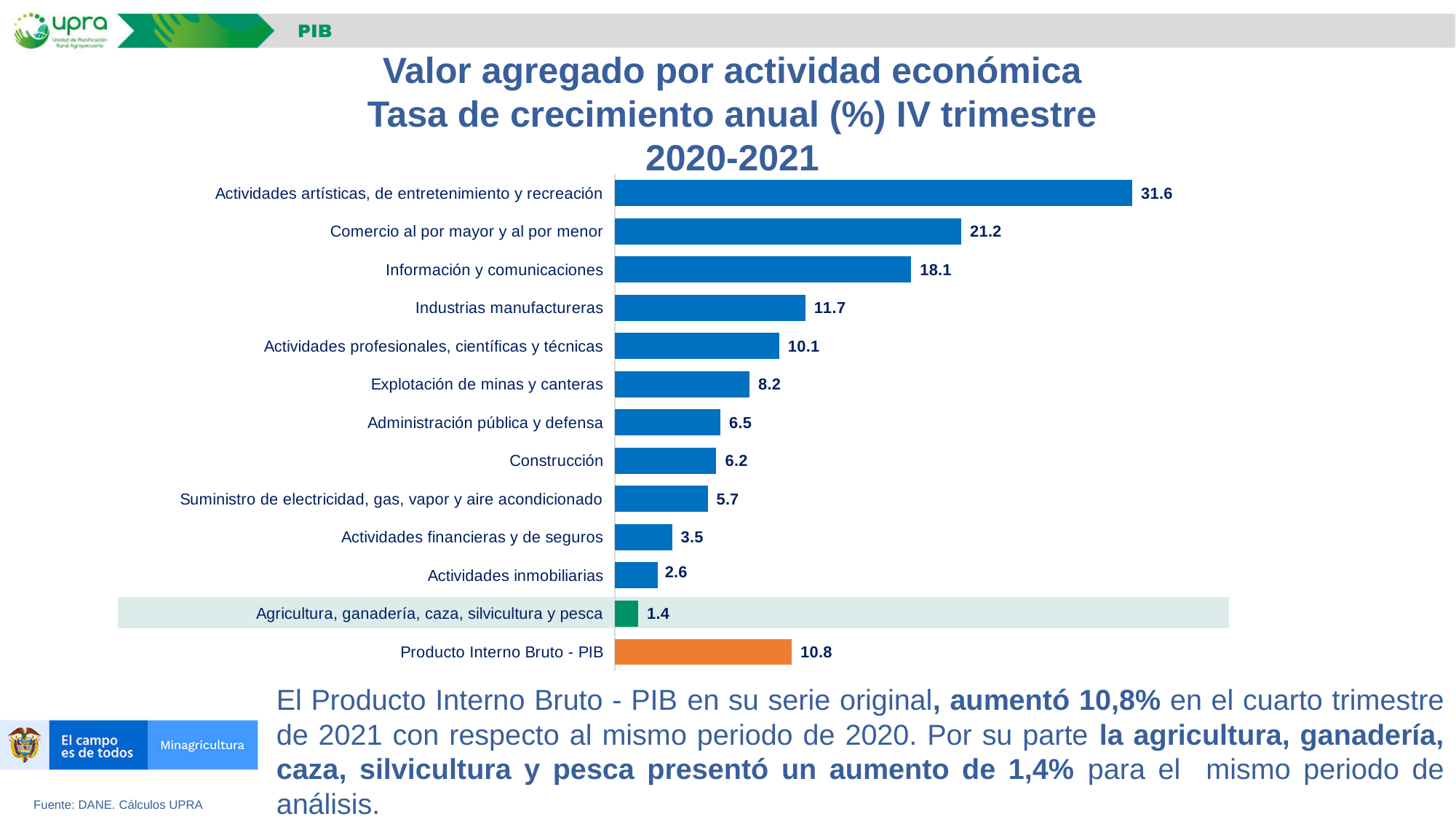

PIB
Valor agregado por actividad económica
Tasa de crecimiento anual (%) IV trimestre
2020-2021

### Chart

| Category |  |
|---|---|
| Producto Interno Bruto - PIB | 10.820370244567812 |
| Agricultura, ganadería, caza, silvicultura y pesca | 1.4257273776440371 |
| Actividades inmobiliarias | 2.626832858946983 |
| Actividades financieras y de seguros | 3.4978880888542676 |
| Suministro de electricidad, gas, vapor y aire acondicionado | 5.681916033554927 |
| Construcción | 6.214287111998033 |
| Administración pública y defensa | 6.4563144347842325 |
| Explotación de minas y canteras | 8.240033054982447 |
| Actividades profesionales, científicas y técnicas | 10.05713409920466 |
| Industrias manufactureras | 11.65704394221072 |
| Información y comunicaciones | 18.13506207063726 |
| Comercio al por mayor y al por menor | 21.188908083537555 |
| Actividades artísticas, de entretenimiento y recreación | 31.64999311340162 |
El Producto Interno Bruto - PIB en su serie original, aumentó 10,8% en el cuarto trimestre de 2021 con respecto al mismo periodo de 2020. Por su parte la agricultura, ganadería, caza, silvicultura y pesca presentó un aumento de 1,4% para el  mismo periodo de análisis.
Fuente: DANE. Cálculos UPRA